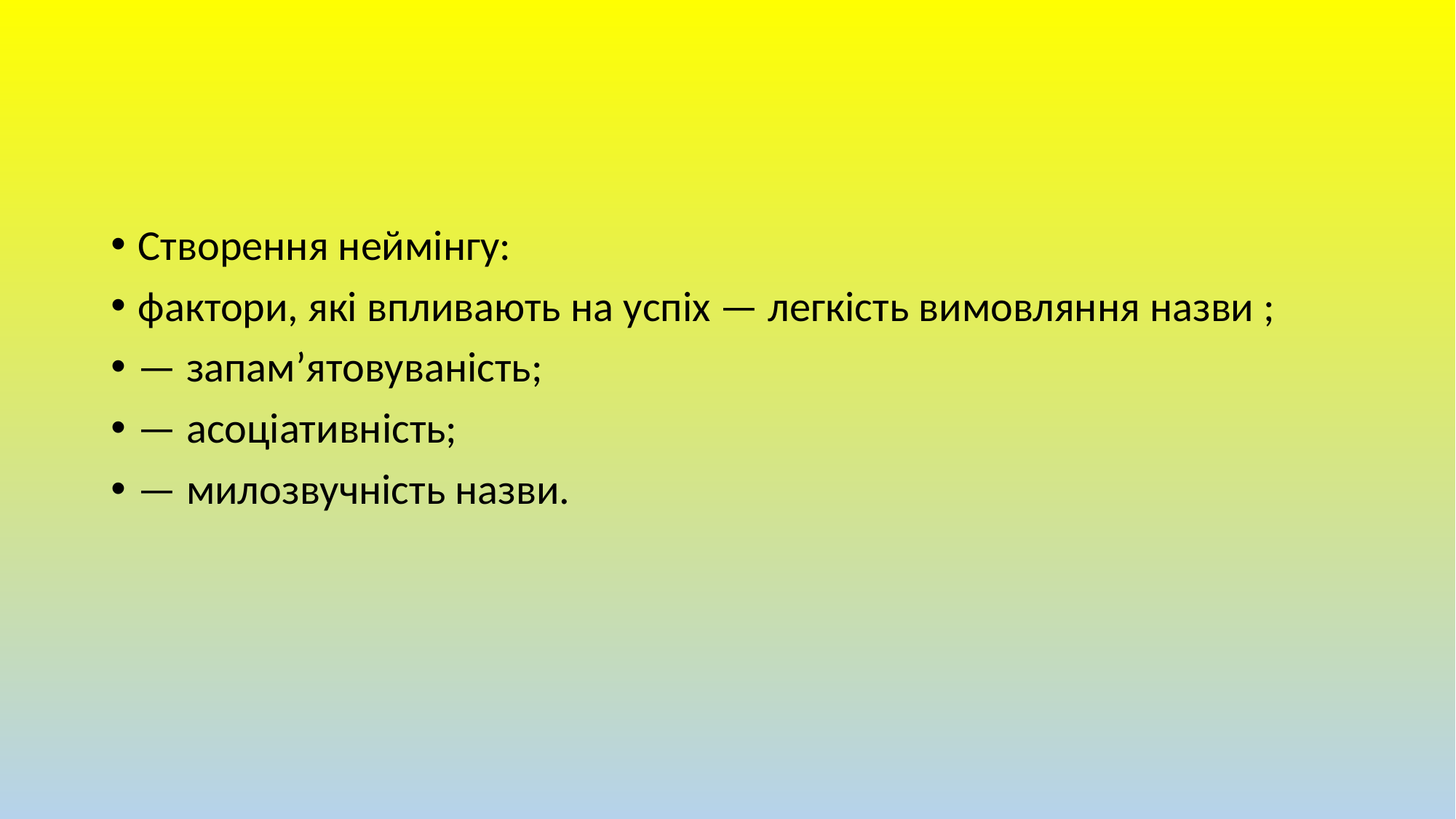

#
Створення неймінгу:
фактори, які впливають на успіх — легкість вимовляння назви ;
— запам’ятовуваність;
— асоціативність;
— милозвучність назви.